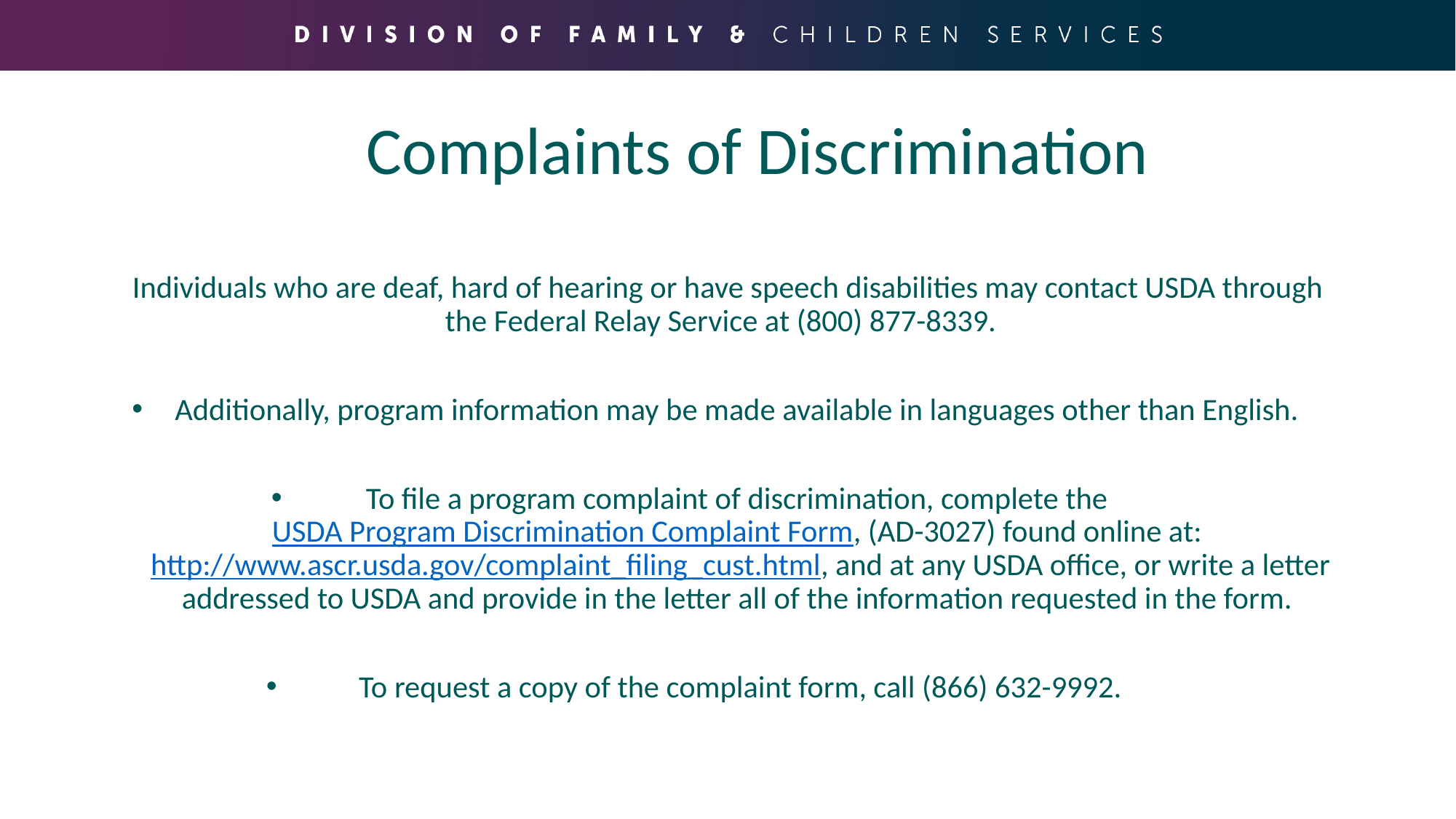

# Complaints of Discrimination

Individuals who are deaf, hard of hearing or have speech disabilities may contact USDA through the Federal Relay Service at (800) 877-8339.

Additionally, program information may be made available in languages other than English.

To file a program complaint of discrimination, complete the USDA Program Discrimination Complaint Form, (AD-3027) found online at: http://www.ascr.usda.gov/complaint_filing_cust.html, and at any USDA office, or write a letter addressed to USDA and provide in the letter all of the information requested in the form.

To request a copy of the complaint form, call (866) 632-9992.